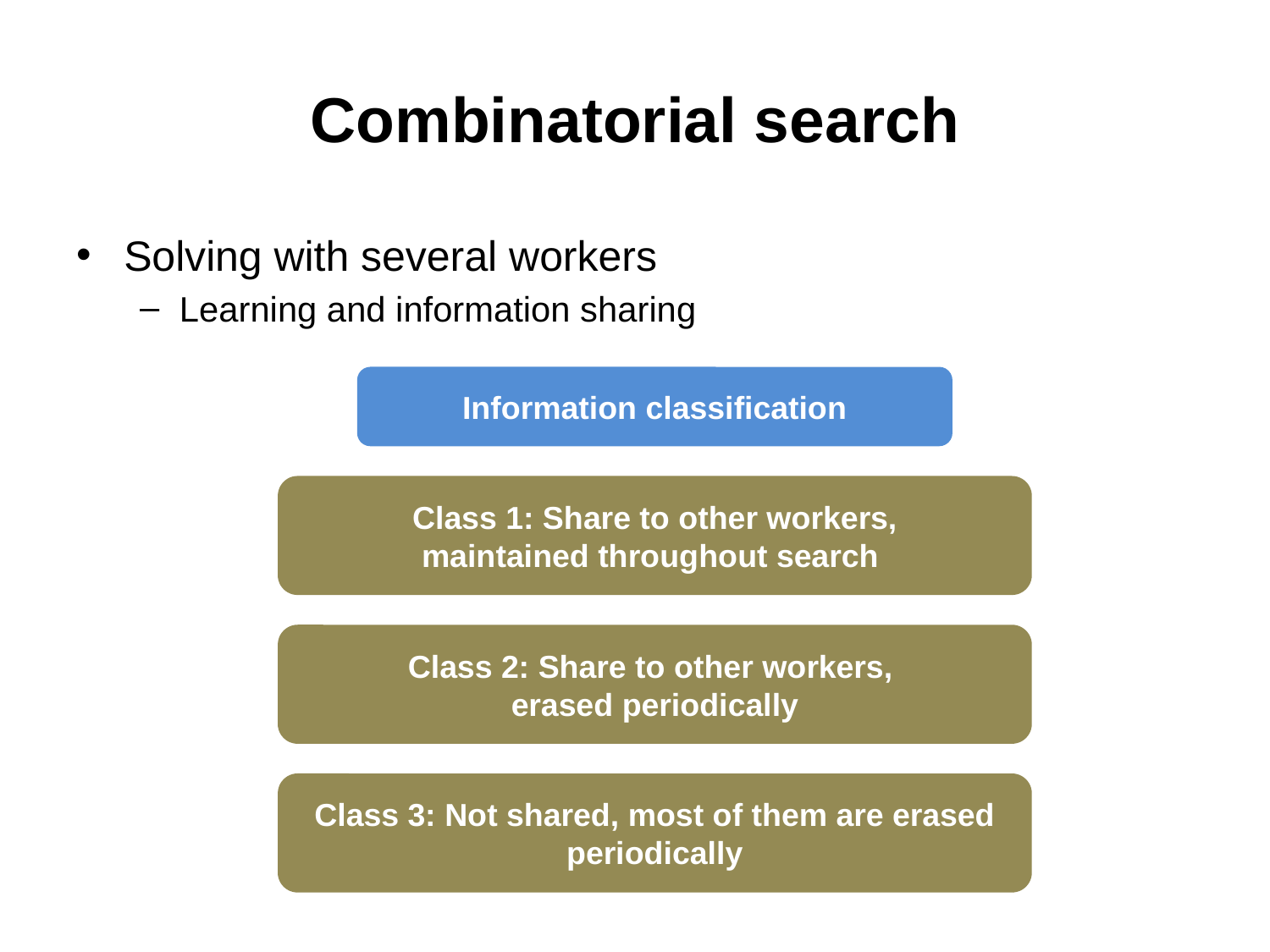

# Combinatorial search
Solving with several workers
Learning and information sharing
Information classification
Class 1: Share to other workers,
maintained throughout search
Class 2: Share to other workers,
erased periodically
Class 3: Not shared, most of them are erased periodically